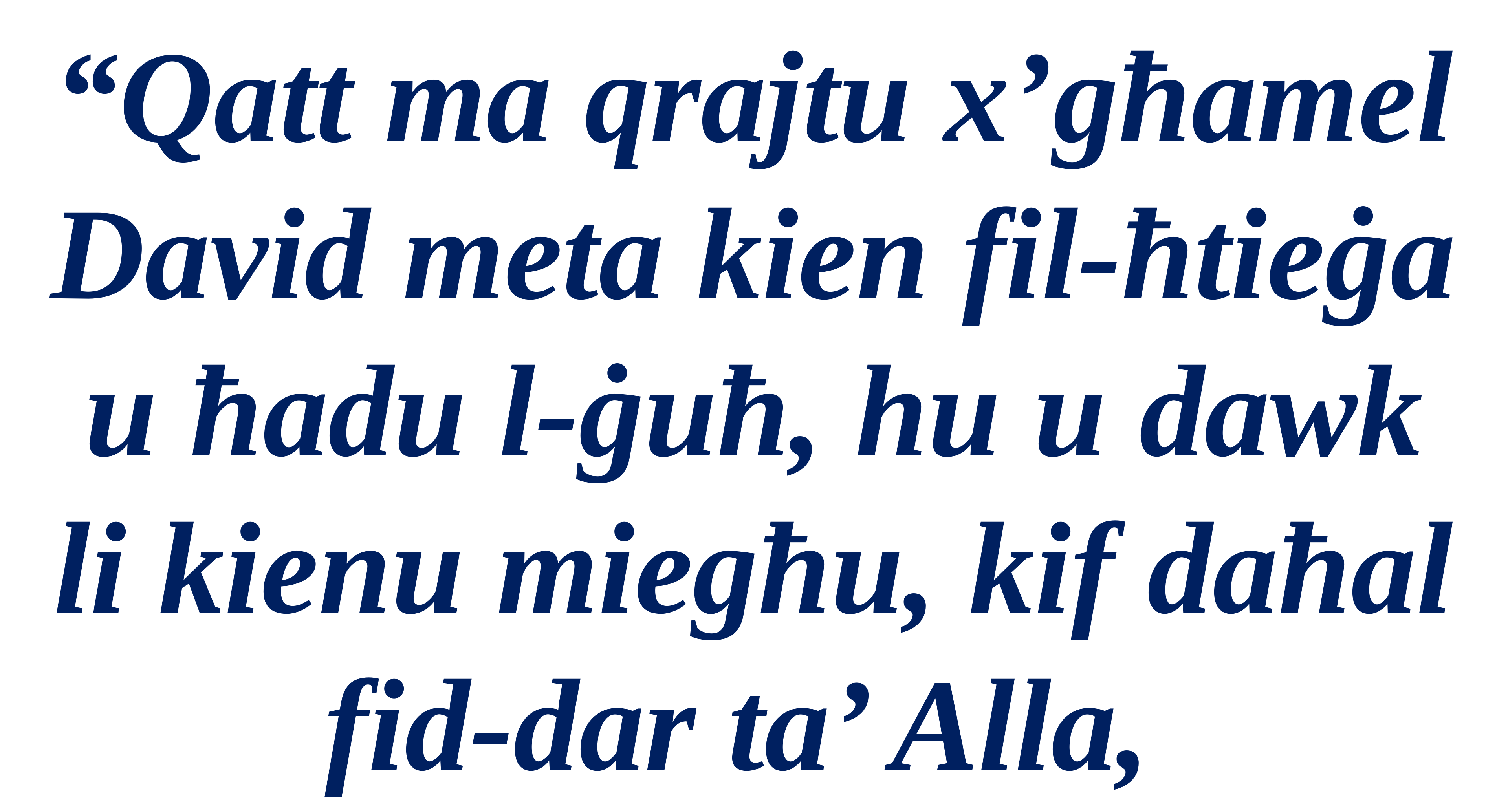

“Qatt ma qrajtu x’għamel David meta kien fil-ħtieġa u ħadu l-ġuħ, hu u dawk li kienu miegħu, kif daħal fid-dar ta’ Alla,